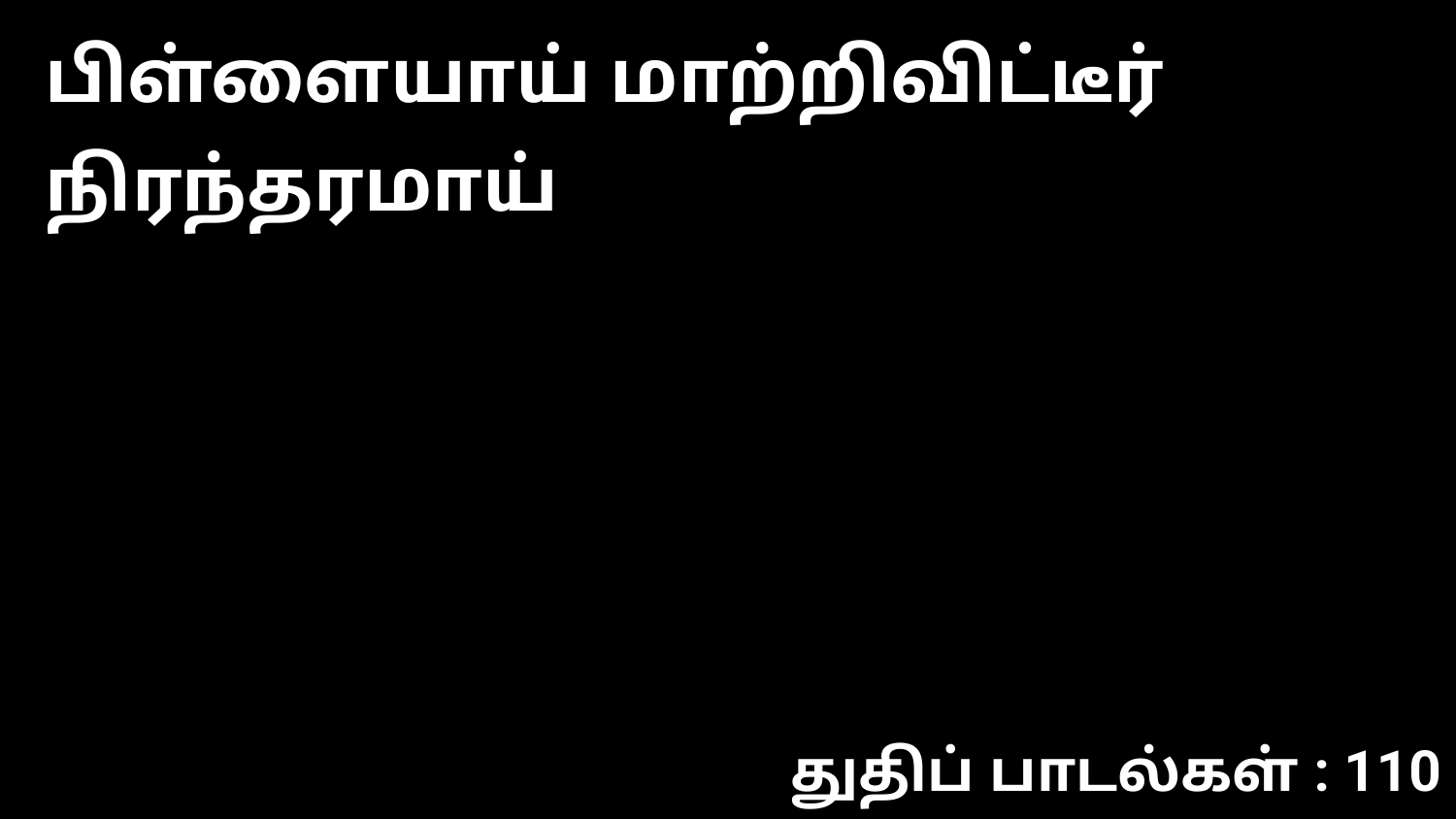

பிள்ளையாய் மாற்றிவிட்டீர் நிரந்தரமாய்
துதிப் பாடல்கள் : 110